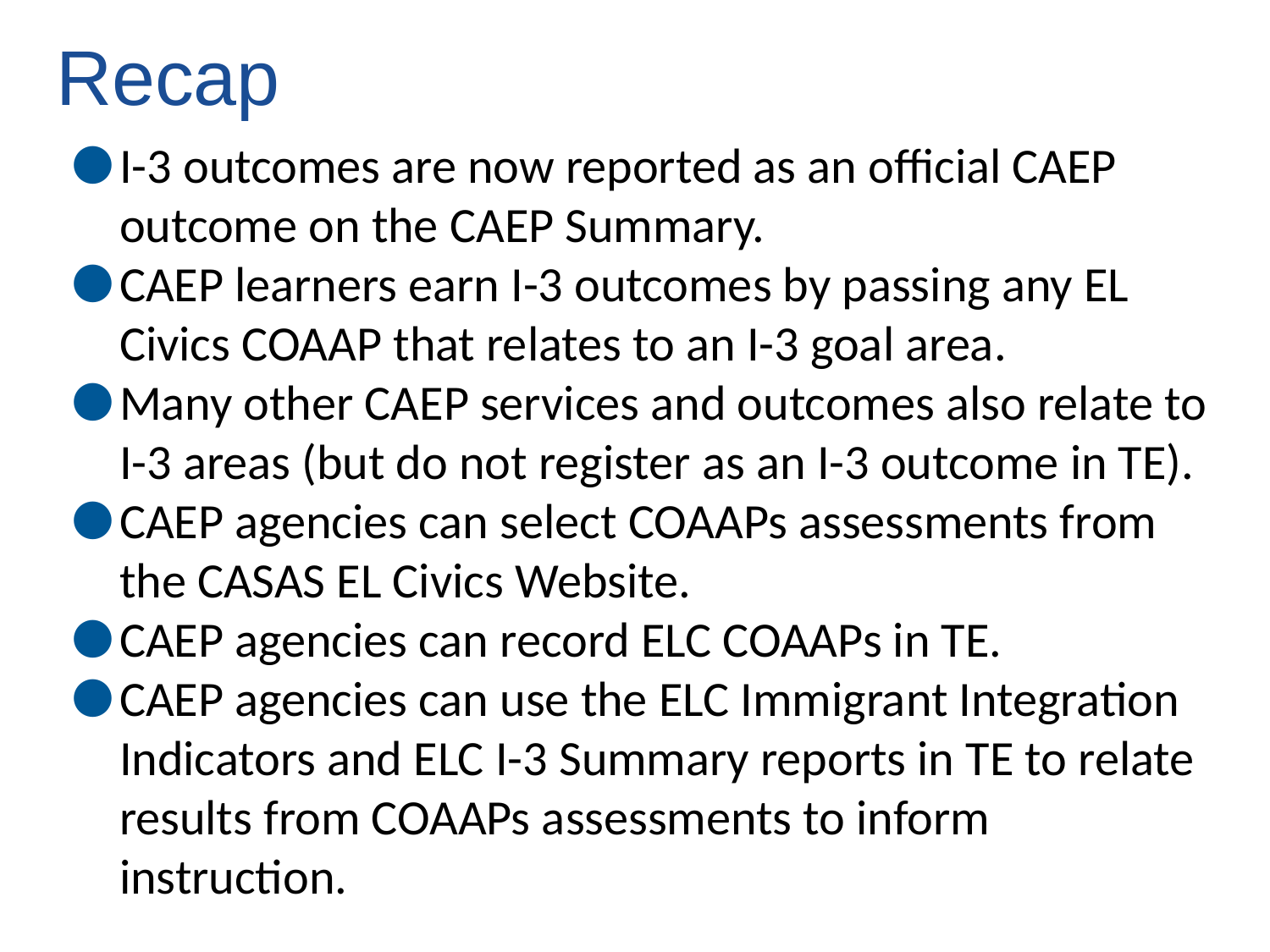

# Recap
I-3 outcomes are now reported as an official CAEP outcome on the CAEP Summary.
CAEP learners earn I-3 outcomes by passing any EL Civics COAAP that relates to an I-3 goal area.
Many other CAEP services and outcomes also relate to I-3 areas (but do not register as an I-3 outcome in TE).
CAEP agencies can select COAAPs assessments from the CASAS EL Civics Website.
CAEP agencies can record ELC COAAPs in TE.
CAEP agencies can use the ELC Immigrant Integration Indicators and ELC I-3 Summary reports in TE to relate results from COAAPs assessments to inform instruction.

34